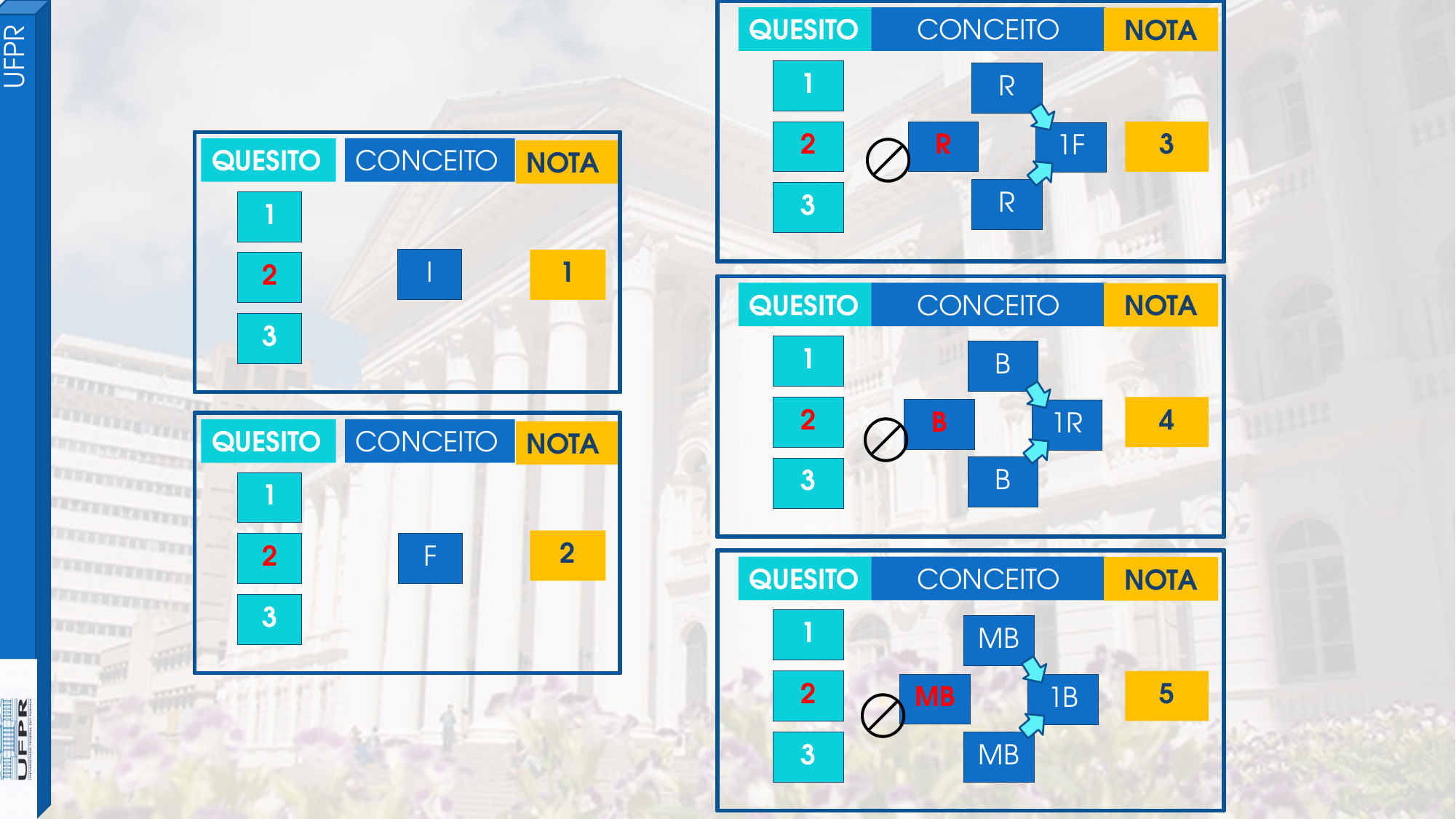

QUESITO
CONCEITO
NOTA
1
R

🚫
3
2
R
1F

QUESITO
CONCEITO
NOTA

R
3
1
I
1
2

QUESITO
CONCEITO
NOTA
3
1
B

🚫
4
2
B
1R

QUESITO
CONCEITO
NOTA

B
3
1
2
F
2

QUESITO
CONCEITO
NOTA
3
1
MB

5
2
🚫
MB
1B

MB
3